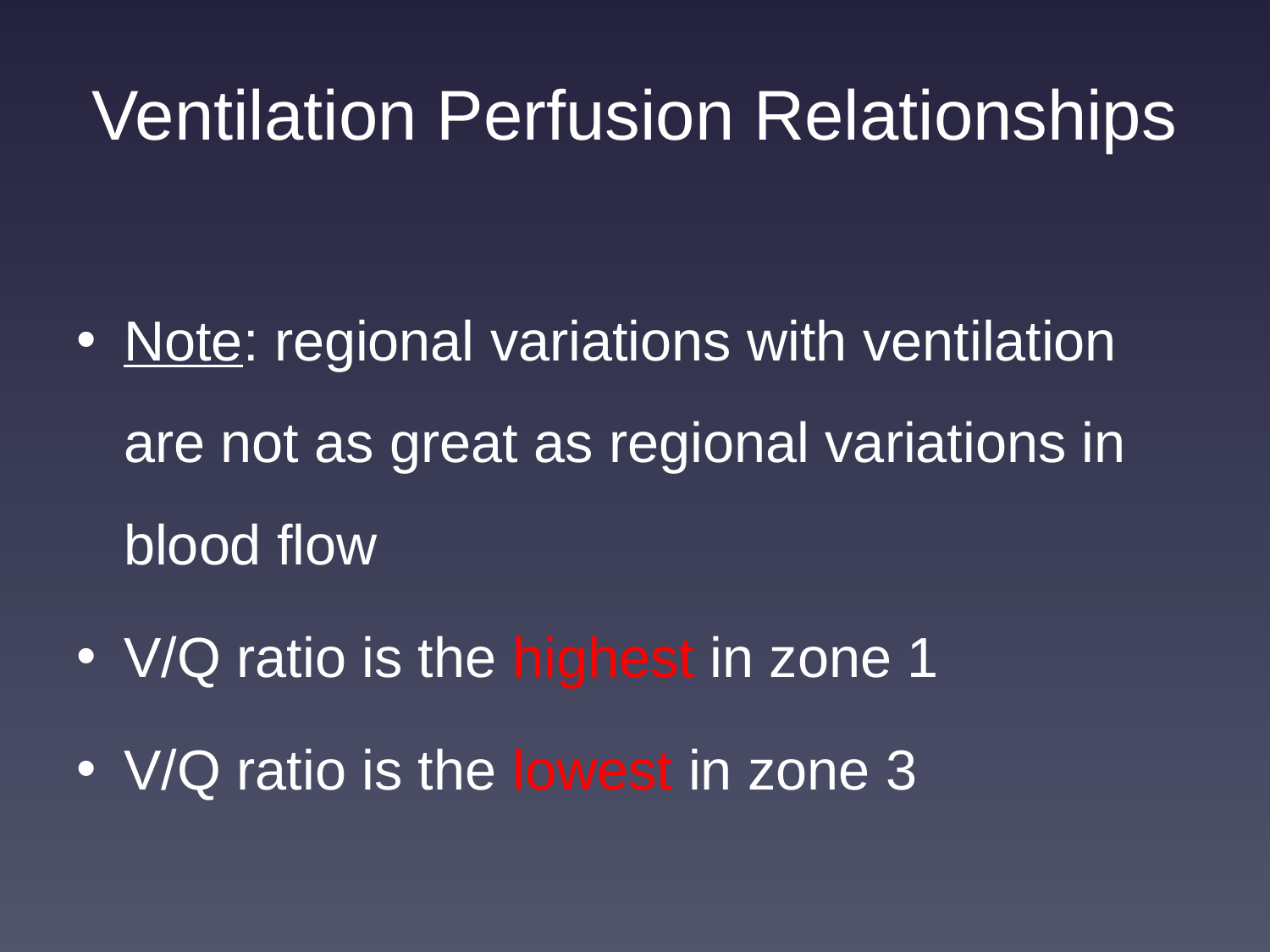

# Ventilation Perfusion Relationships
Note: regional variations with ventilation are not as great as regional variations in blood flow
V/Q ratio is the highest in zone 1
V/Q ratio is the lowest in zone 3